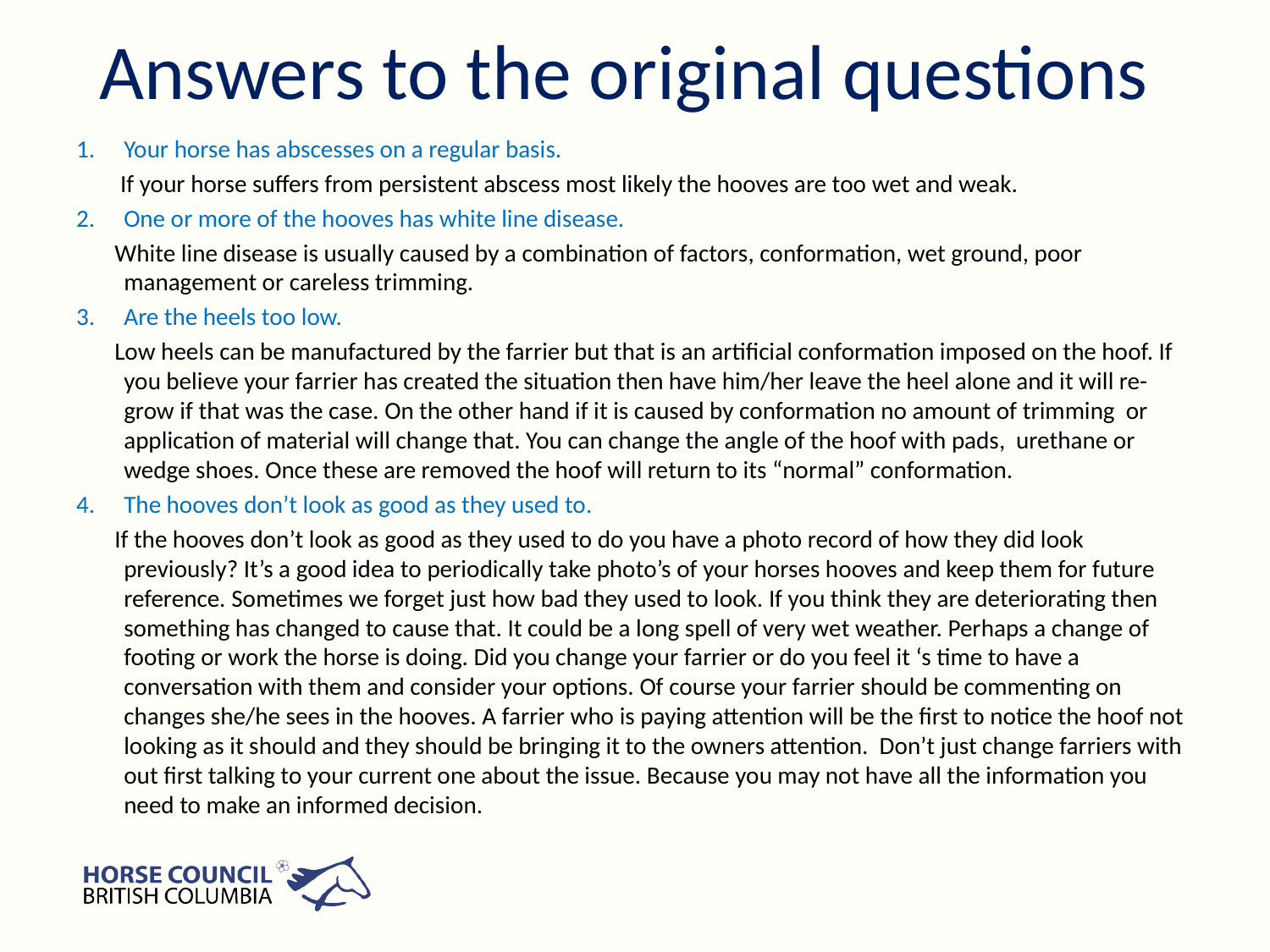

# Answers to the original questions
Your horse has abscesses on a regular basis.
        If your horse suffers from persistent abscess most likely the hooves are too wet and weak.
One or more of the hooves has white line disease.
       White line disease is usually caused by a combination of factors, conformation, wet ground, poor management or careless trimming.
Are the heels too low.
       Low heels can be manufactured by the farrier but that is an artificial conformation imposed on the hoof. If you believe your farrier has created the situation then have him/her leave the heel alone and it will re-grow if that was the case. On the other hand if it is caused by conformation no amount of trimming  or application of material will change that. You can change the angle of the hoof with pads,  urethane or wedge shoes. Once these are removed the hoof will return to its “normal” conformation.
The hooves don’t look as good as they used to.
       If the hooves don’t look as good as they used to do you have a photo record of how they did look previously? It’s a good idea to periodically take photo’s of your horses hooves and keep them for future reference. Sometimes we forget just how bad they used to look. If you think they are deteriorating then something has changed to cause that. It could be a long spell of very wet weather. Perhaps a change of footing or work the horse is doing. Did you change your farrier or do you feel it ‘s time to have a conversation with them and consider your options. Of course your farrier should be commenting on changes she/he sees in the hooves. A farrier who is paying attention will be the first to notice the hoof not looking as it should and they should be bringing it to the owners attention.  Don’t just change farriers with out first talking to your current one about the issue. Because you may not have all the information you need to make an informed decision.